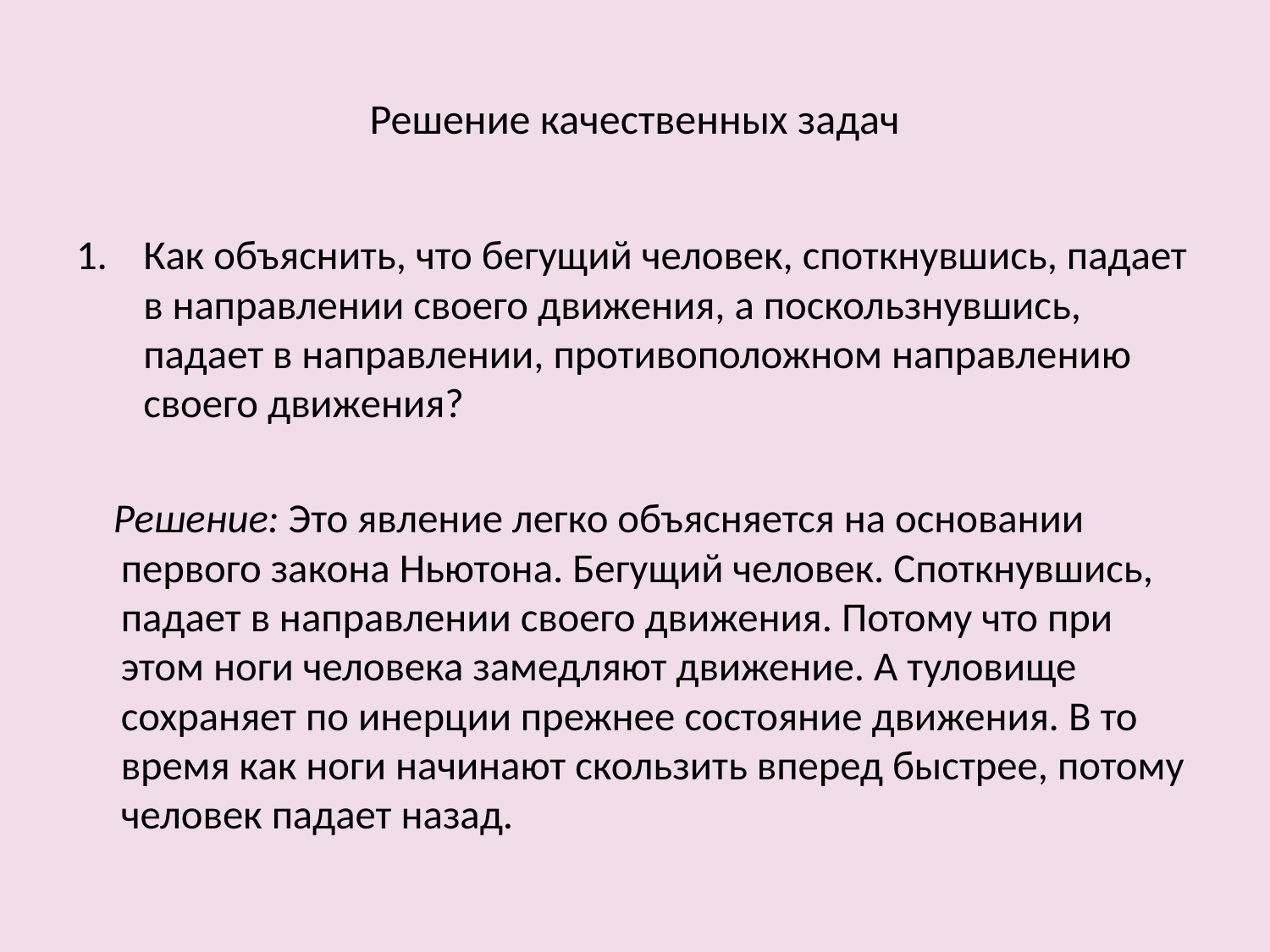

# Решение качественных задач
Как объяснить, что бегущий человек, споткнувшись, падает в направлении своего движения, а поскользнувшись, падает в направлении, противоположном направлению своего движения?

    Решение: Это явление легко объясняется на основании первого закона Ньютона. Бегущий человек. Споткнувшись, падает в направлении своего движения. Потому что при этом ноги человека замедляют движение. А туловище сохраняет по инерции прежнее состояние движения. В то время как ноги начинают скользить вперед быстрее, потому человек падает назад.